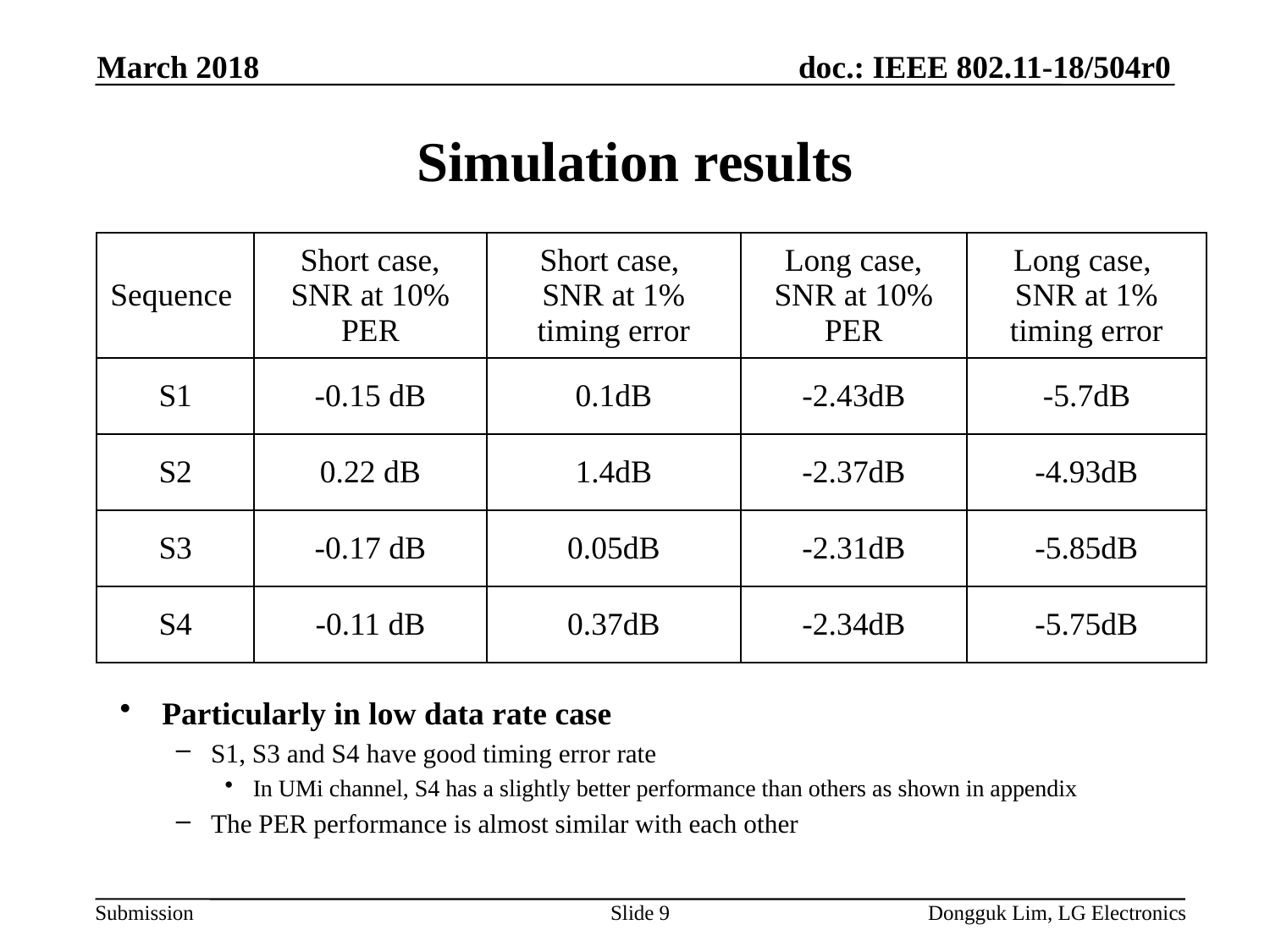

March 2018
# Simulation results
| Sequence | Short case, SNR at 10% PER | Short case, SNR at 1% timing error | Long case, SNR at 10% PER | Long case, SNR at 1% timing error |
| --- | --- | --- | --- | --- |
| S1 | -0.15 dB | 0.1dB | -2.43dB | -5.7dB |
| S2 | 0.22 dB | 1.4dB | -2.37dB | -4.93dB |
| S3 | -0.17 dB | 0.05dB | -2.31dB | -5.85dB |
| S4 | -0.11 dB | 0.37dB | -2.34dB | -5.75dB |

Particularly in low data rate case
S1, S3 and S4 have good timing error rate
In UMi channel, S4 has a slightly better performance than others as shown in appendix
The PER performance is almost similar with each other

Slide 9
Dongguk Lim, LG Electronics